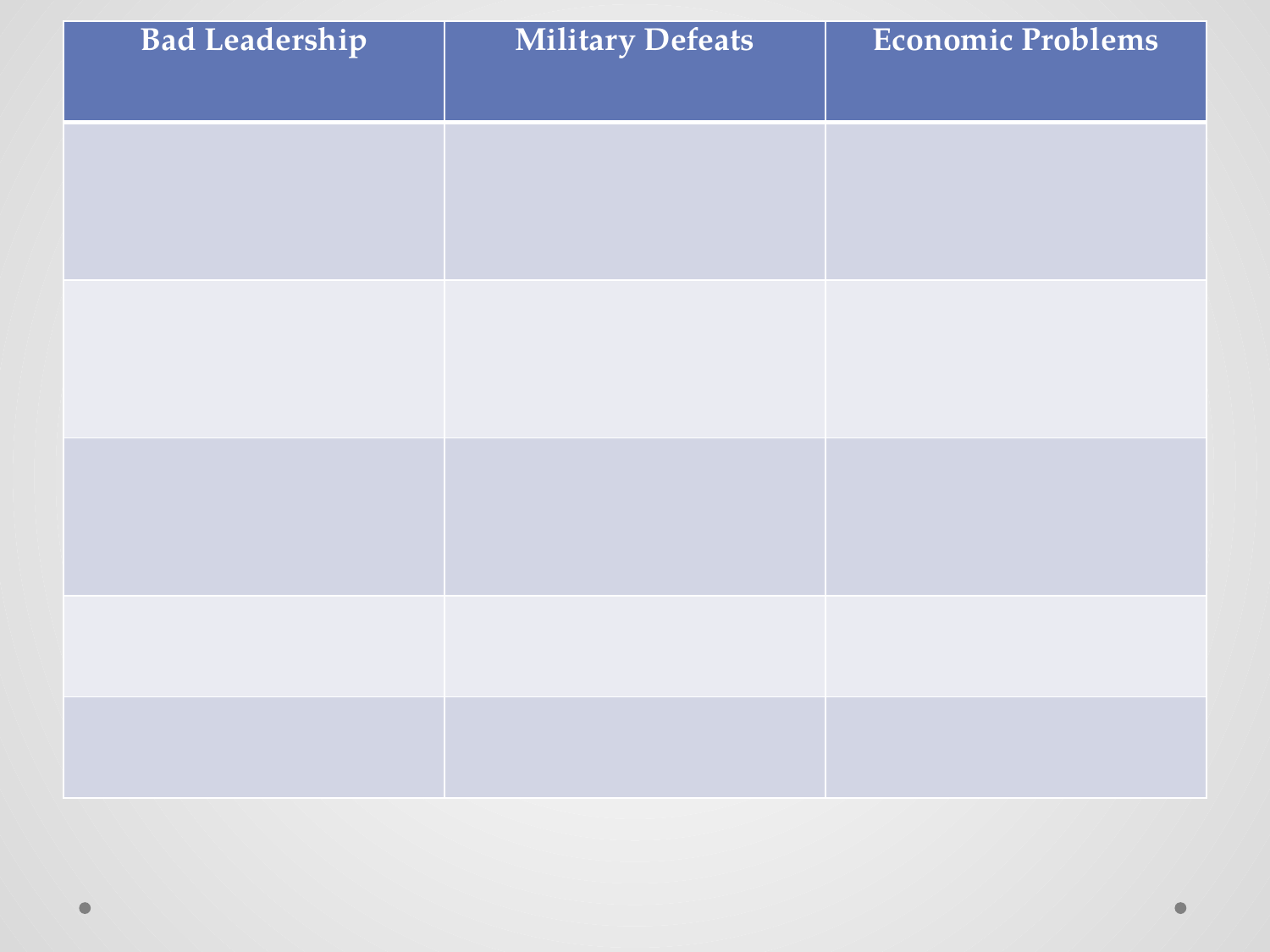

#
| Bad Leadership | Military Defeats | Economic Problems |
| --- | --- | --- |
|  |  |  |
|  |  |  |
|  |  |  |
|  |  |  |
|  |  |  |